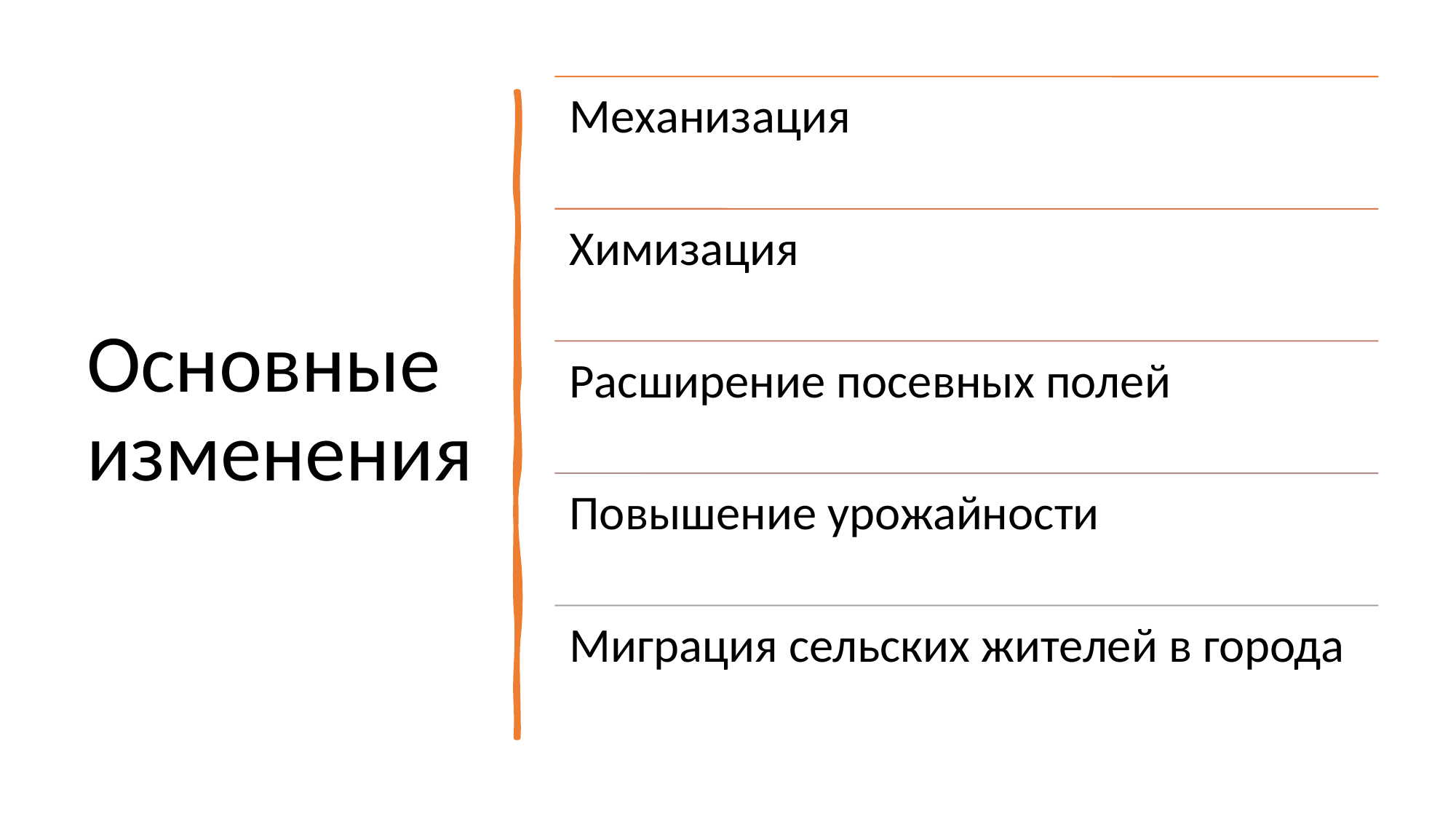

Механизация
Химизация
Расширение посевных полей
Повышение урожайности
Миграция сельских жителей в города
# Основные изменения